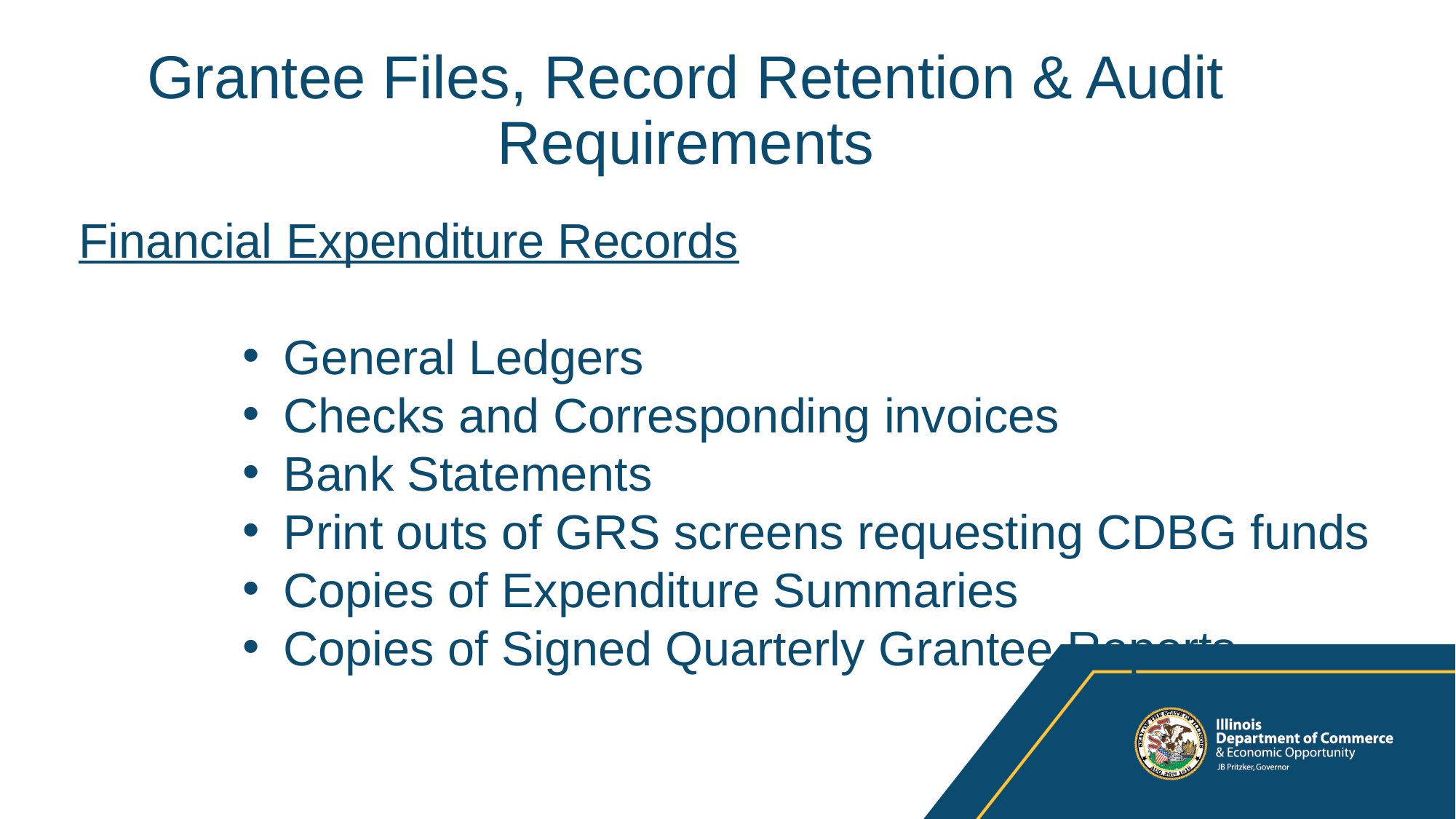

# Grantee Files, Record Retention & Audit Requirements

Financial Expenditure Records

General Ledgers
Checks and Corresponding invoices
Bank Statements
Print outs of GRS screens requesting CDBG funds
Copies of Expenditure Summaries
Copies of Signed Quarterly Grantee Reports